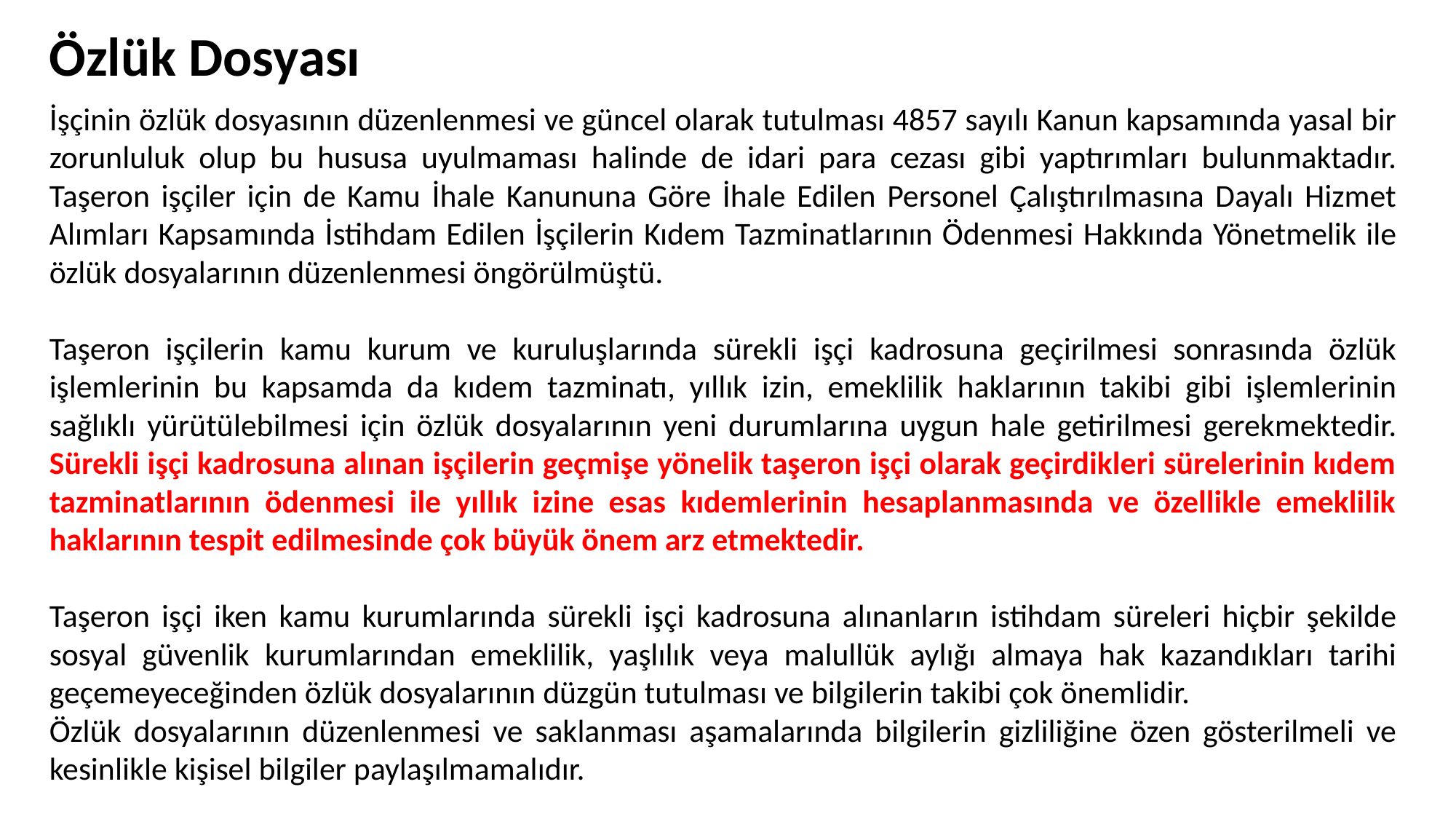

# Özlük Dosyası
İşçinin özlük dosyasının düzenlenmesi ve güncel olarak tutulması 4857 sayılı Kanun kapsamında yasal bir zorunluluk olup bu hususa uyulmaması halinde de idari para cezası gibi yaptırımları bulunmaktadır. Taşeron işçiler için de Kamu İhale Kanununa Göre İhale Edilen Personel Çalıştırılmasına Dayalı Hizmet Alımları Kapsamında İstihdam Edilen İşçilerin Kıdem Tazminatlarının Ödenmesi Hakkında Yönetmelik ile özlük dosyalarının düzenlenmesi öngörülmüştü.

Taşeron işçilerin kamu kurum ve kuruluşlarında sürekli işçi kadrosuna geçirilmesi sonrasında özlük işlemlerinin bu kapsamda da kıdem tazminatı, yıllık izin, emeklilik haklarının takibi gibi işlemlerinin sağlıklı yürütülebilmesi için özlük dosyalarının yeni durumlarına uygun hale getirilmesi gerekmektedir. Sürekli işçi kadrosuna alınan işçilerin geçmişe yönelik taşeron işçi olarak geçirdikleri sürelerinin kıdem tazminatlarının ödenmesi ile yıllık izine esas kıdemlerinin hesaplanmasında ve özellikle emeklilik haklarının tespit edilmesinde çok büyük önem arz etmektedir.

Taşeron işçi iken kamu kurumlarında sürekli işçi kadrosuna alınanların istihdam süreleri hiçbir şekilde sosyal güvenlik kurumlarından emeklilik, yaşlılık veya malullük aylığı almaya hak kazandıkları tarihi geçemeyeceğinden özlük dosyalarının düzgün tutulması ve bilgilerin takibi çok önemlidir.
Özlük dosyalarının düzenlenmesi ve saklanması aşamalarında bilgilerin gizliliğine özen gösterilmeli ve kesinlikle kişisel bilgiler paylaşılmamalıdır.